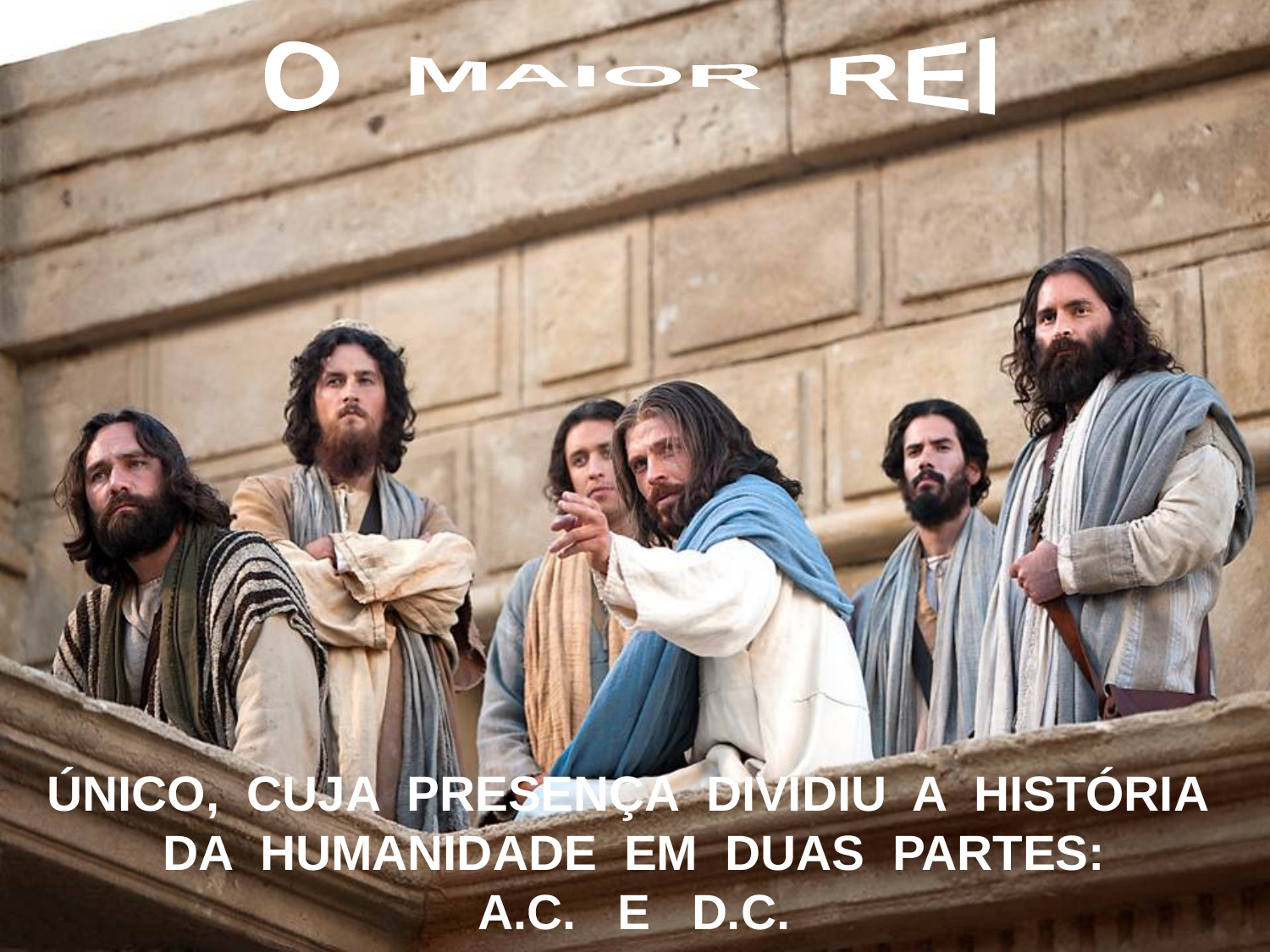

O  MAIOR  REI
ÚNICO,  CUJA  PRESENÇA  DIVIDIU  A  HISTÓRIA  DA  HUMANIDADE  EM  DUAS  PARTES:
A.C.   E   D.C.